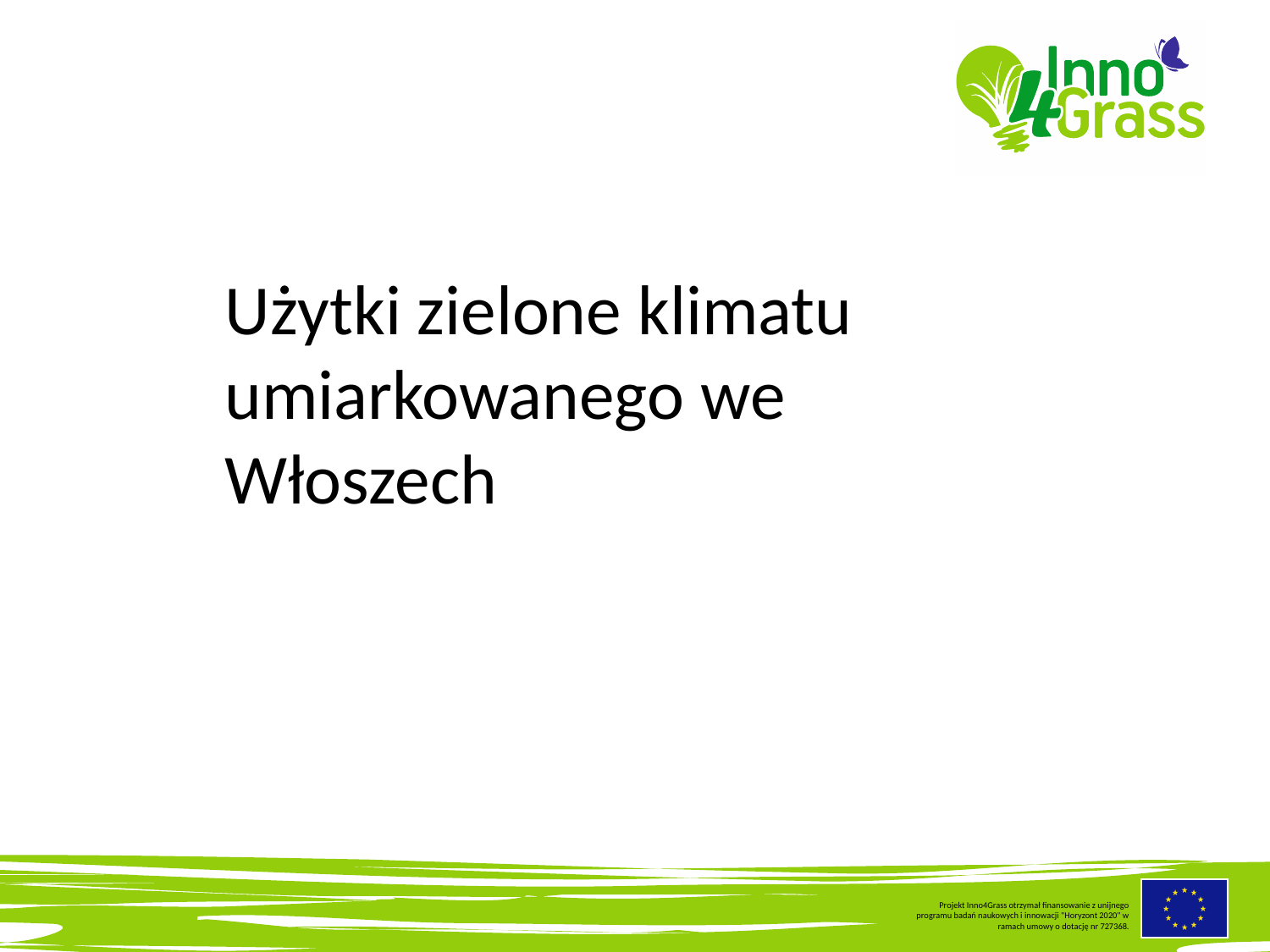

# Użytki zielone klimatu umiarkowanego we Włoszech